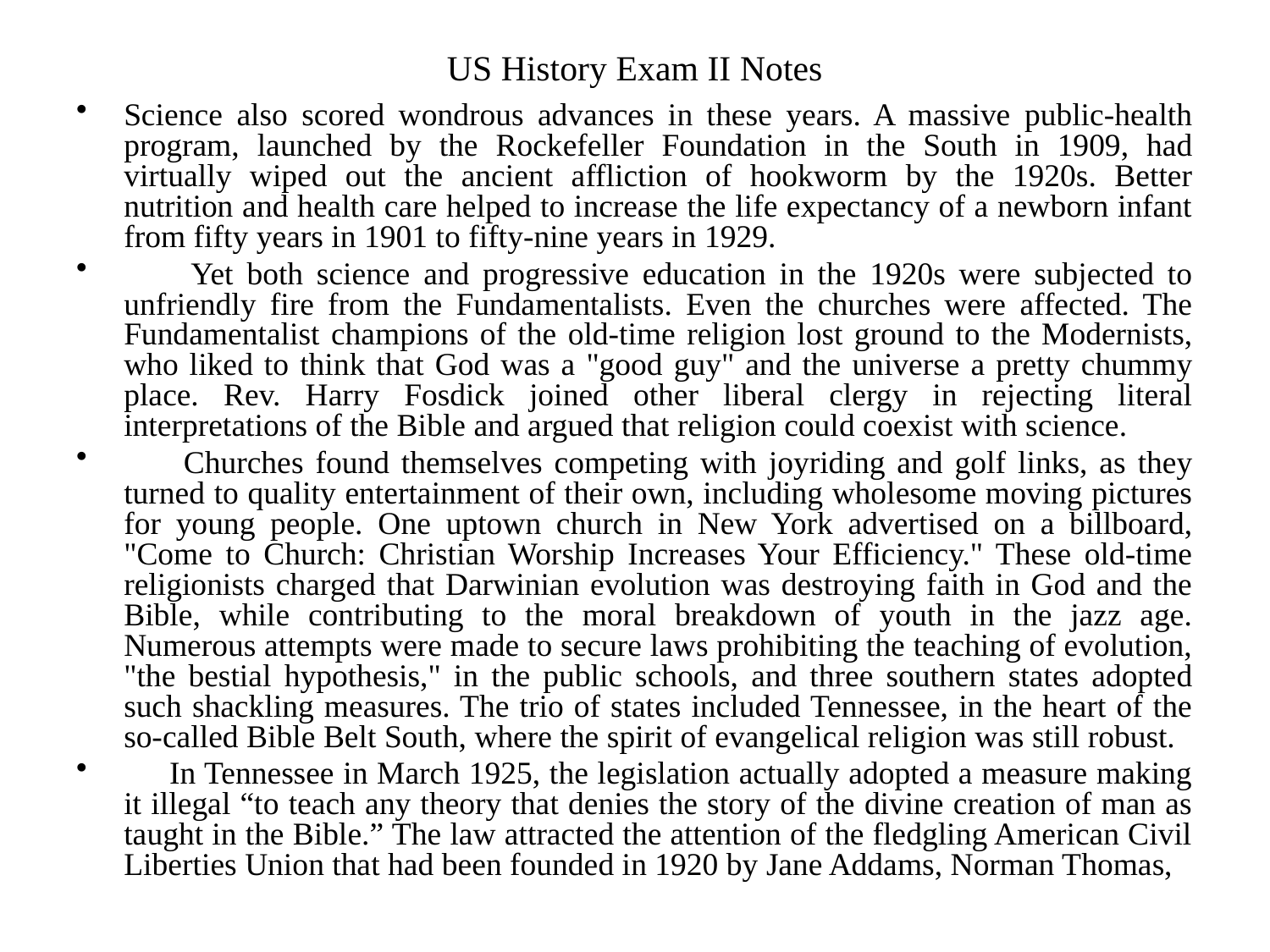

# US History Exam II Notes
Science also scored wondrous advances in these years. A massive public-health program, launched by the Rockefeller Foundation in the South in 1909, had virtually wiped out the ancient affliction of hookworm by the 1920s. Better nutrition and health care helped to increase the life expectancy of a newborn infant from fifty years in 1901 to fifty-nine years in 1929.
     Yet both science and progressive education in the 1920s were subjected to unfriendly fire from the Fundamentalists. Even the churches were affected. The Fundamentalist champions of the old-time religion lost ground to the Modernists, who liked to think that God was a "good guy" and the universe a pretty chummy place. Rev. Harry Fosdick joined other liberal clergy in rejecting literal interpretations of the Bible and argued that religion could coexist with science.
     Churches found themselves competing with joyriding and golf links, as they turned to quality entertainment of their own, including wholesome moving pictures for young people. One uptown church in New York advertised on a billboard, "Come to Church: Christian Worship Increases Your Efficiency." These old-time religionists charged that Darwinian evolution was destroying faith in God and the Bible, while contributing to the moral breakdown of youth in the jazz age. Numerous attempts were made to secure laws prohibiting the teaching of evolution, "the bestial hypothesis," in the public schools, and three southern states adopted such shackling measures. The trio of states included Tennessee, in the heart of the so-called Bible Belt South, where the spirit of evangelical religion was still robust.
     In Tennessee in March 1925, the legislation actually adopted a measure making it illegal “to teach any theory that denies the story of the divine creation of man as taught in the Bible.” The law attracted the attention of the fledgling American Civil Liberties Union that had been founded in 1920 by Jane Addams, Norman Thomas,